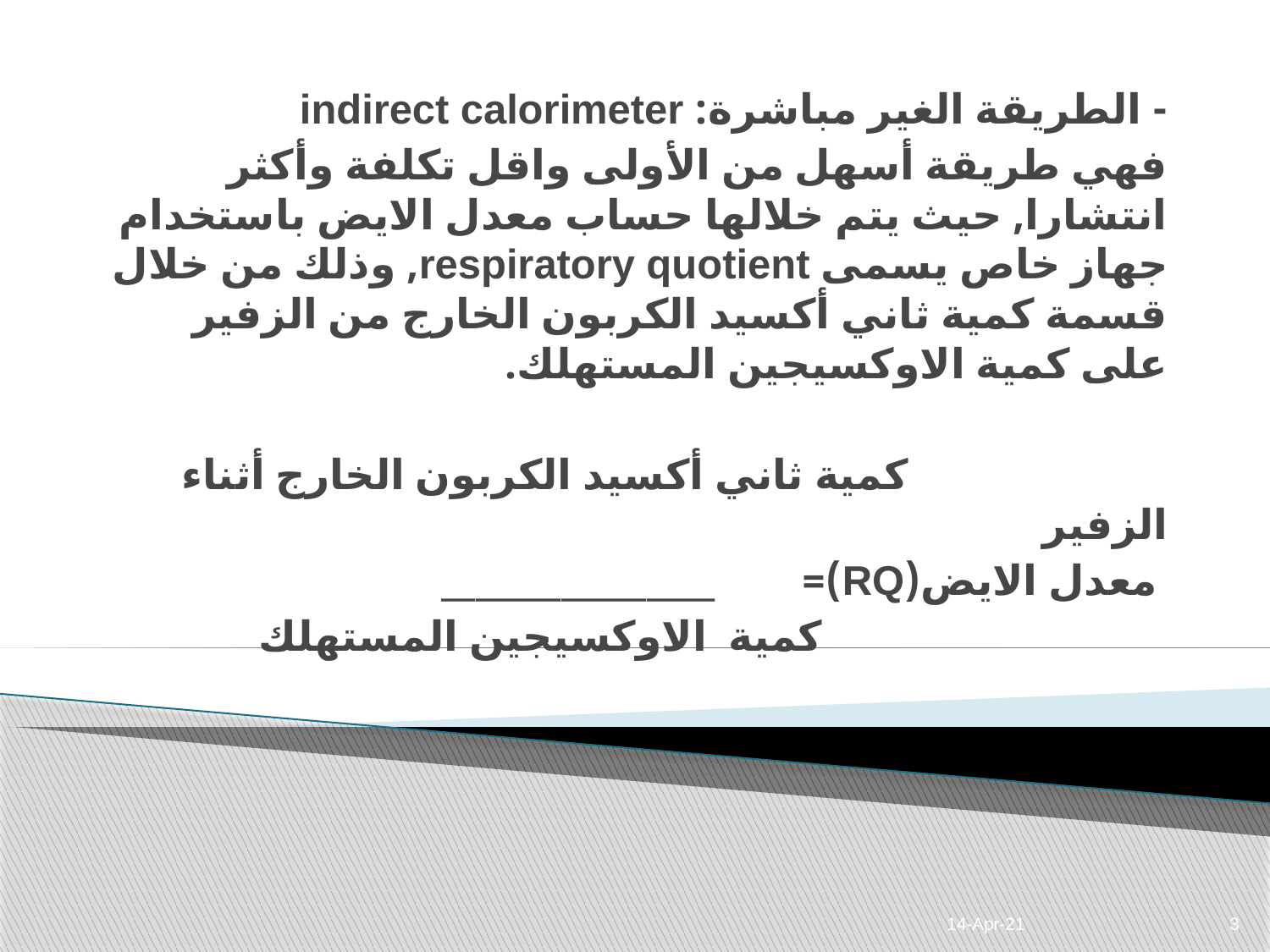

- الطريقة الغير مباشرة: indirect calorimeter
فهي طريقة أسهل من الأولى واقل تكلفة وأكثر انتشارا, حيث يتم خلالها حساب معدل الايض باستخدام جهاز خاص يسمى respiratory quotient, وذلك من خلال قسمة كمية ثاني أكسيد الكربون الخارج من الزفير على كمية الاوكسيجين المستهلك.

                        كمية ثاني أكسيد الكربون الخارج أثناء الزفير
 معدل الايض(RQ)=        ________________
                                كمية  الاوكسيجين المستهلك

14-Apr-21
3